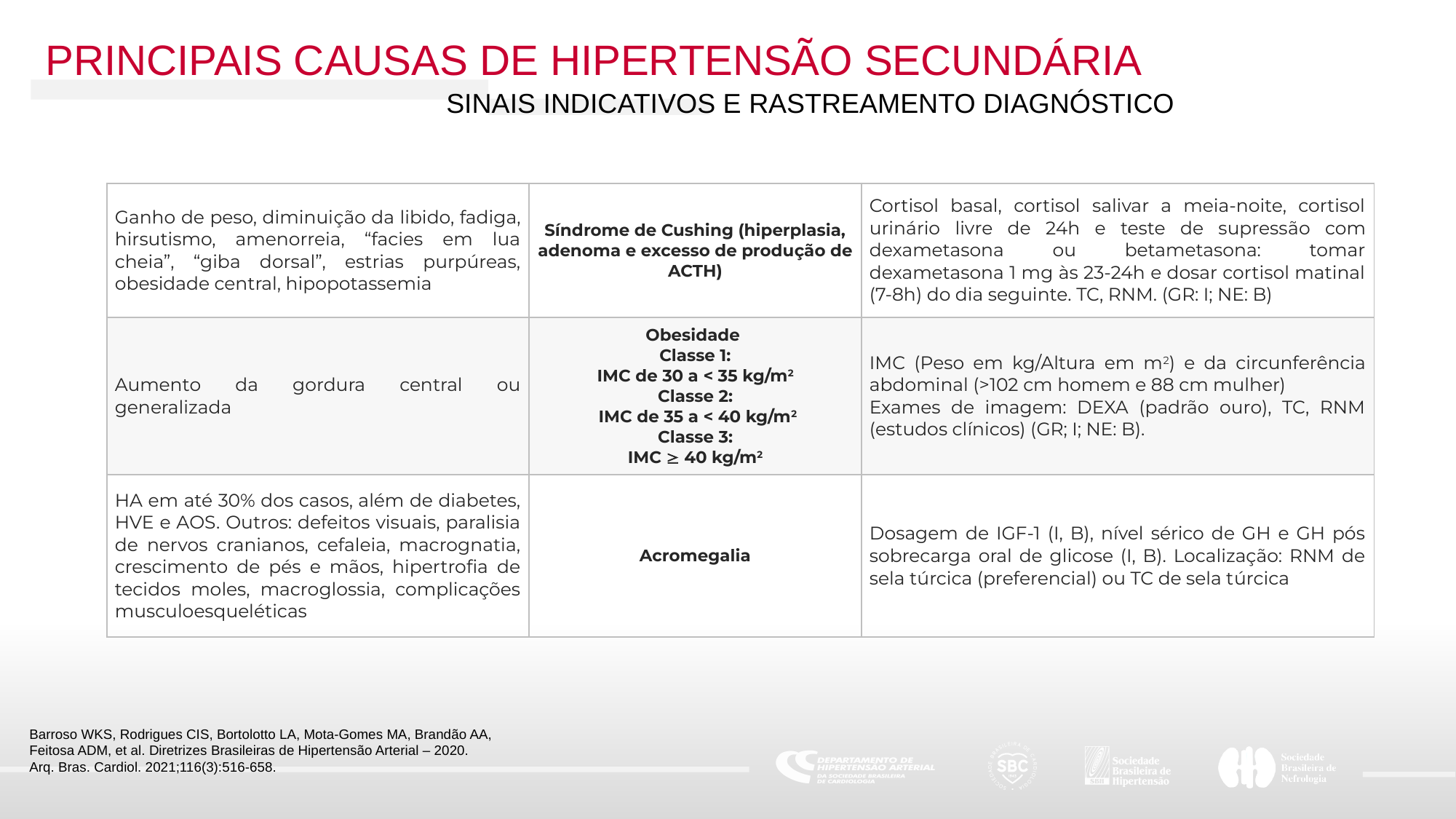

PRINCIPAIS CAUSAS DE HIPERTENSÃO SECUNDÁRIA
SINAIS INDICATIVOS E RASTREAMENTO DIAGNÓSTICO
| Ganho de peso, diminuição da libido, fadiga, hirsutismo, amenorreia, “facies em lua cheia”, “giba dorsal”, estrias purpúreas, obesidade central, hipopotassemia | Síndrome de Cushing (hiperplasia, adenoma e excesso de produção de ACTH) | Cortisol basal, cortisol salivar a meia-noite, cortisol urinário livre de 24h e teste de supressão com dexametasona ou betametasona: tomar dexametasona 1 mg às 23-24h e dosar cortisol matinal (7-8h) do dia seguinte. TC, RNM. (GR: I; NE: B) |
| --- | --- | --- |
| Aumento da gordura central ou generalizada | Obesidade Classe 1: IMC de 30 a < 35 kg/m2 Classe 2: IMC de 35 a < 40 kg/m2 Classe 3: IMC ≥ 40 kg/m2 | IMC (Peso em kg/Altura em m2) e da circunferência abdominal (>102 cm homem e 88 cm mulher) Exames de imagem: DEXA (padrão ouro), TC, RNM (estudos clínicos) (GR; I; NE: B). |
| HA em até 30% dos casos, além de diabetes, HVE e AOS. Outros: defeitos visuais, paralisia de nervos cranianos, cefaleia, macrognatia, crescimento de pés e mãos, hipertrofia de tecidos moles, macroglossia, complicações musculoesqueléticas | Acromegalia | Dosagem de IGF-1 (I, B), nível sérico de GH e GH pós sobrecarga oral de glicose (I, B). Localização: RNM de sela túrcica (preferencial) ou TC de sela túrcica |
Barroso WKS, Rodrigues CIS, Bortolotto LA, Mota-Gomes MA, Brandão AA,
Feitosa ADM, et al. Diretrizes Brasileiras de Hipertensão Arterial – 2020.
Arq. Bras. Cardiol. 2021;116(3):516-658.